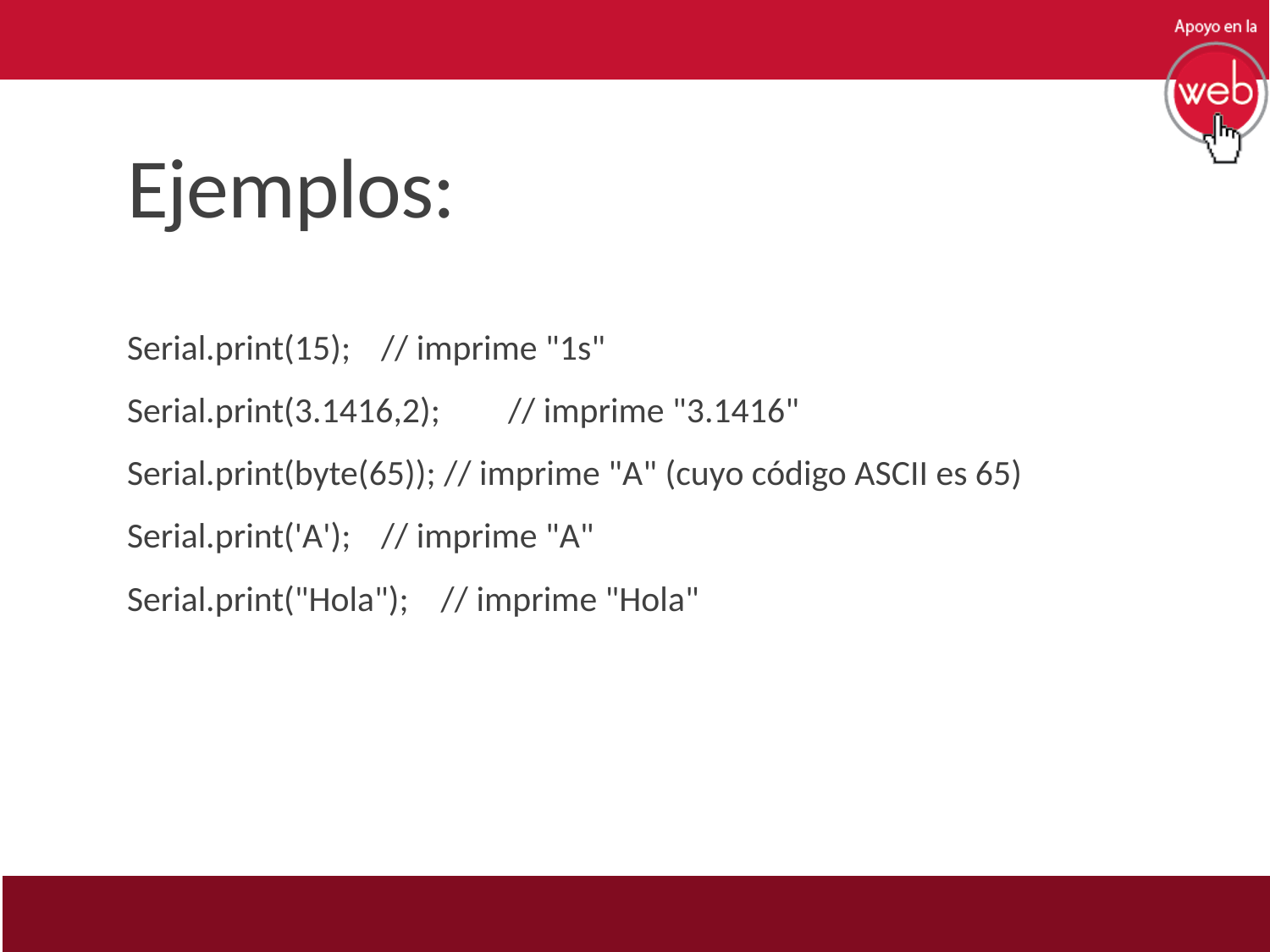

# Ejemplos:

Serial.print(15);	// imprime "1s"
Serial.print(3.1416,2);	// imprime "3.1416"
Serial.print(byte(65)); // imprime "A" (cuyo código ASCII es 65)
Serial.print('A');	// imprime "A"
Serial.print("Hola");    // imprime "Hola"